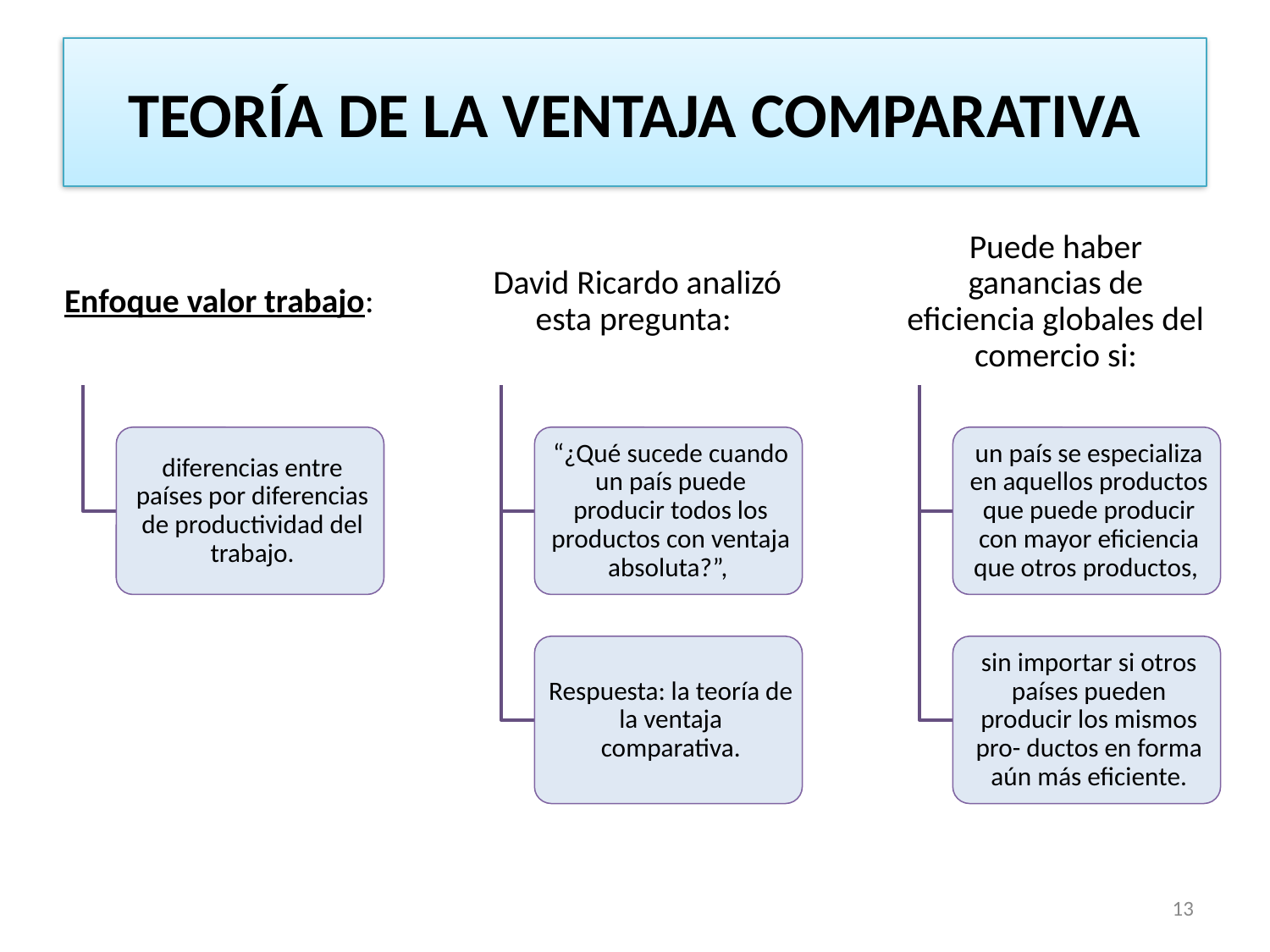

# TEORÍA DE LA VENTAJA COMPARATIVA
Enfoque valor trabajo:
diferencias entre países por diferencias de productividad del trabajo.
David Ricardo analizó esta pregunta:
“¿Qué sucede cuando un país puede producir todos los productos con ventaja absoluta?”,
Respuesta: la teoría de la ventaja comparativa.
Puede haber ganancias de eficiencia globales del comercio si:
un país se especializa en aquellos productos que puede producir con mayor eficiencia que otros productos,
sin importar si otros países pueden producir los mismos pro- ductos en forma aún más eficiente.
13